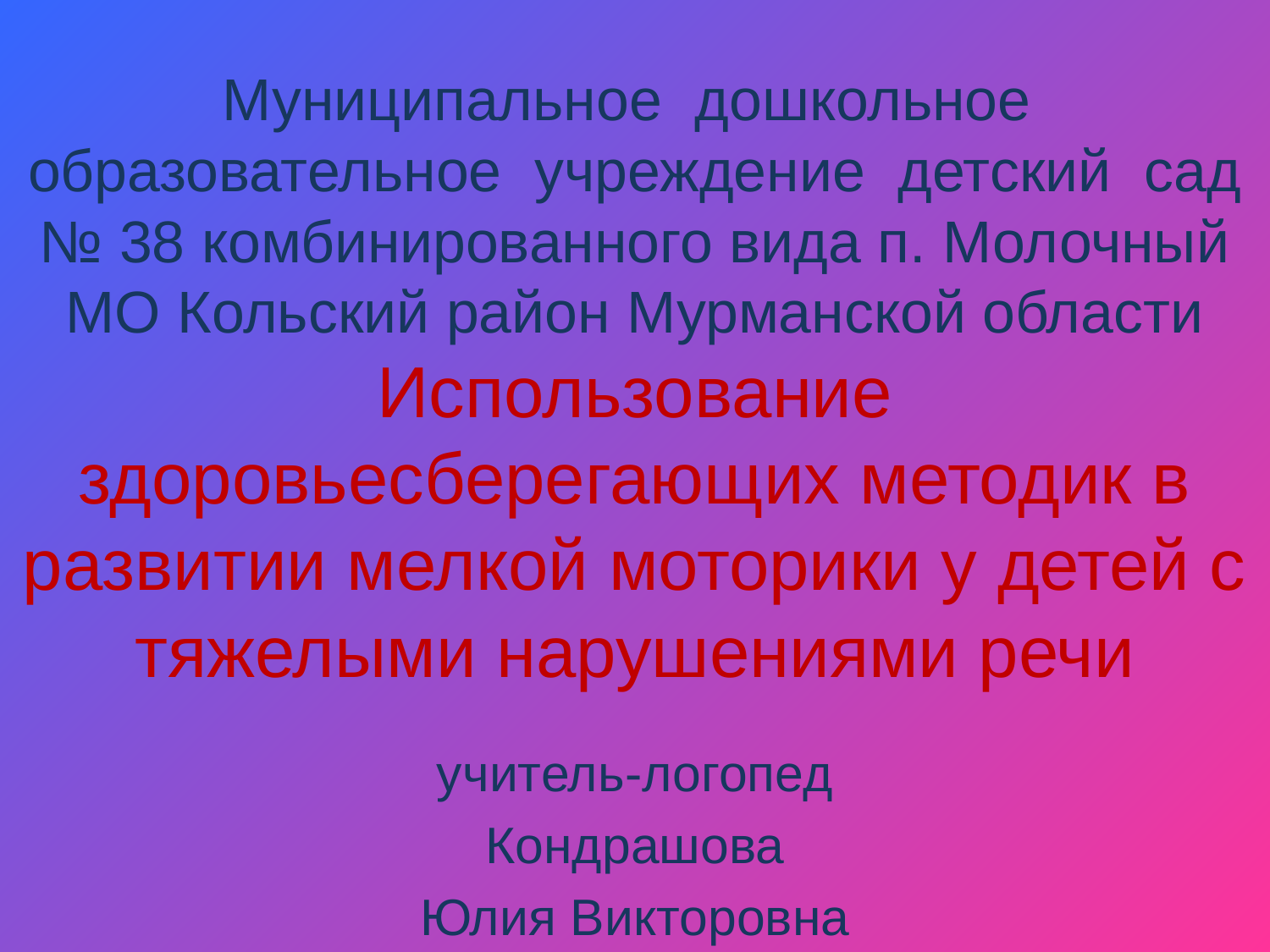

# Муниципальное  дошкольное  образовательное  учреждение  детский  сад № 38 комбинированного вида п. Молочный МО Кольский район Мурманской области Использование здоровьесберегающих методик в развитии мелкой моторики у детей с тяжелыми нарушениями речи
учитель-логопед
Кондрашова
Юлия Викторовна